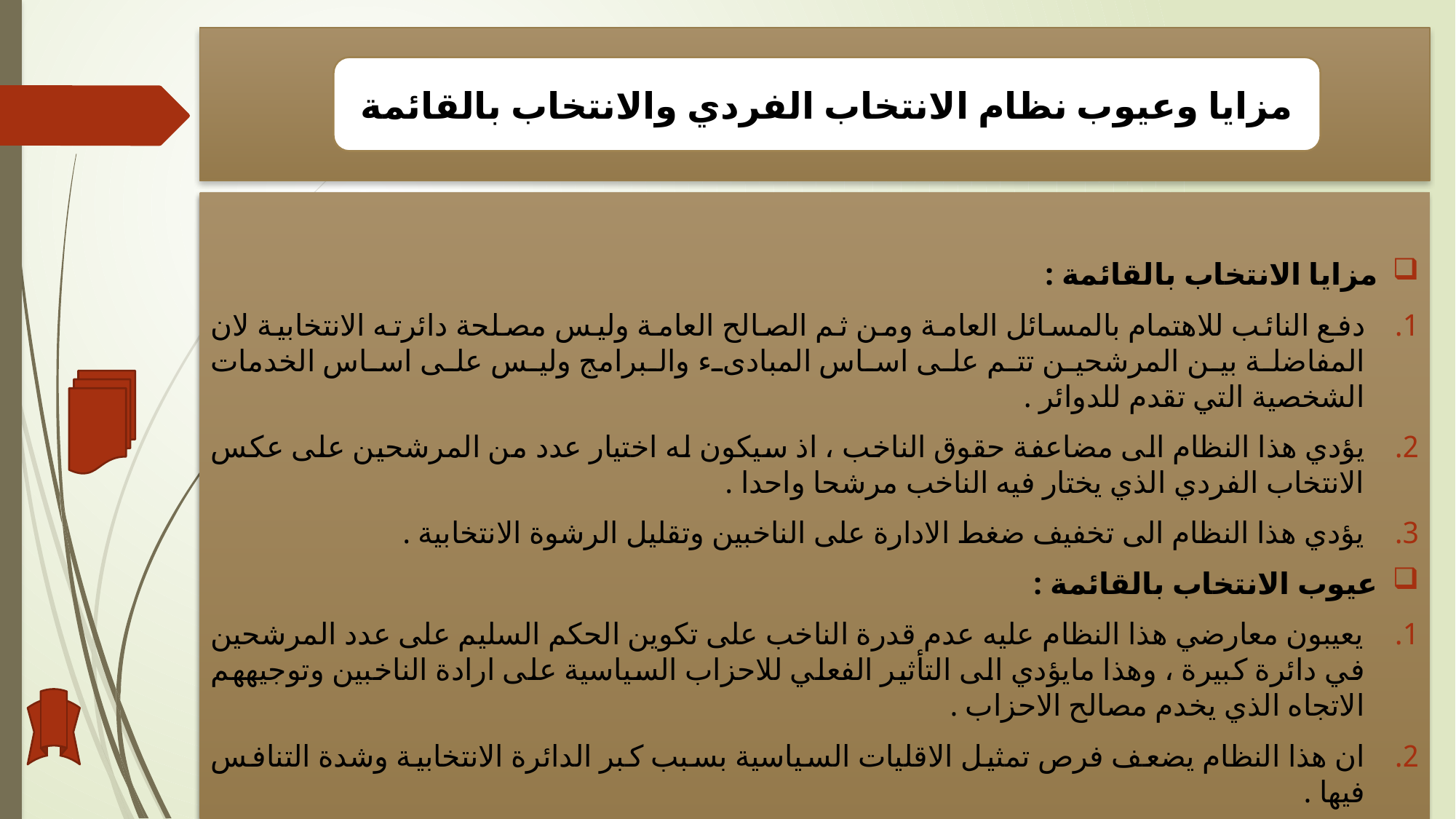

#
مزايا وعيوب نظام الانتخاب الفردي والانتخاب بالقائمة

مزايا الانتخاب بالقائمة :
دفع النائب للاهتمام بالمسائل العامة ومن ثم الصالح العامة وليس مصلحة دائرته الانتخابية لان المفاضلة بين المرشحين تتم على اساس المبادىء والبرامج وليس على اساس الخدمات الشخصية التي تقدم للدوائر .
يؤدي هذا النظام الى مضاعفة حقوق الناخب ، اذ سيكون له اختيار عدد من المرشحين على عكس الانتخاب الفردي الذي يختار فيه الناخب مرشحا واحدا .
يؤدي هذا النظام الى تخفيف ضغط الادارة على الناخبين وتقليل الرشوة الانتخابية .
عيوب الانتخاب بالقائمة :
يعيبون معارضي هذا النظام عليه عدم قدرة الناخب على تكوين الحكم السليم على عدد المرشحين في دائرة كبيرة ، وهذا مايؤدي الى التأثير الفعلي للاحزاب السياسية على ارادة الناخبين وتوجيههم الاتجاه الذي يخدم مصالح الاحزاب .
ان هذا النظام يضعف فرص تمثيل الاقليات السياسية بسبب كبر الدائرة الانتخابية وشدة التنافس فيها .